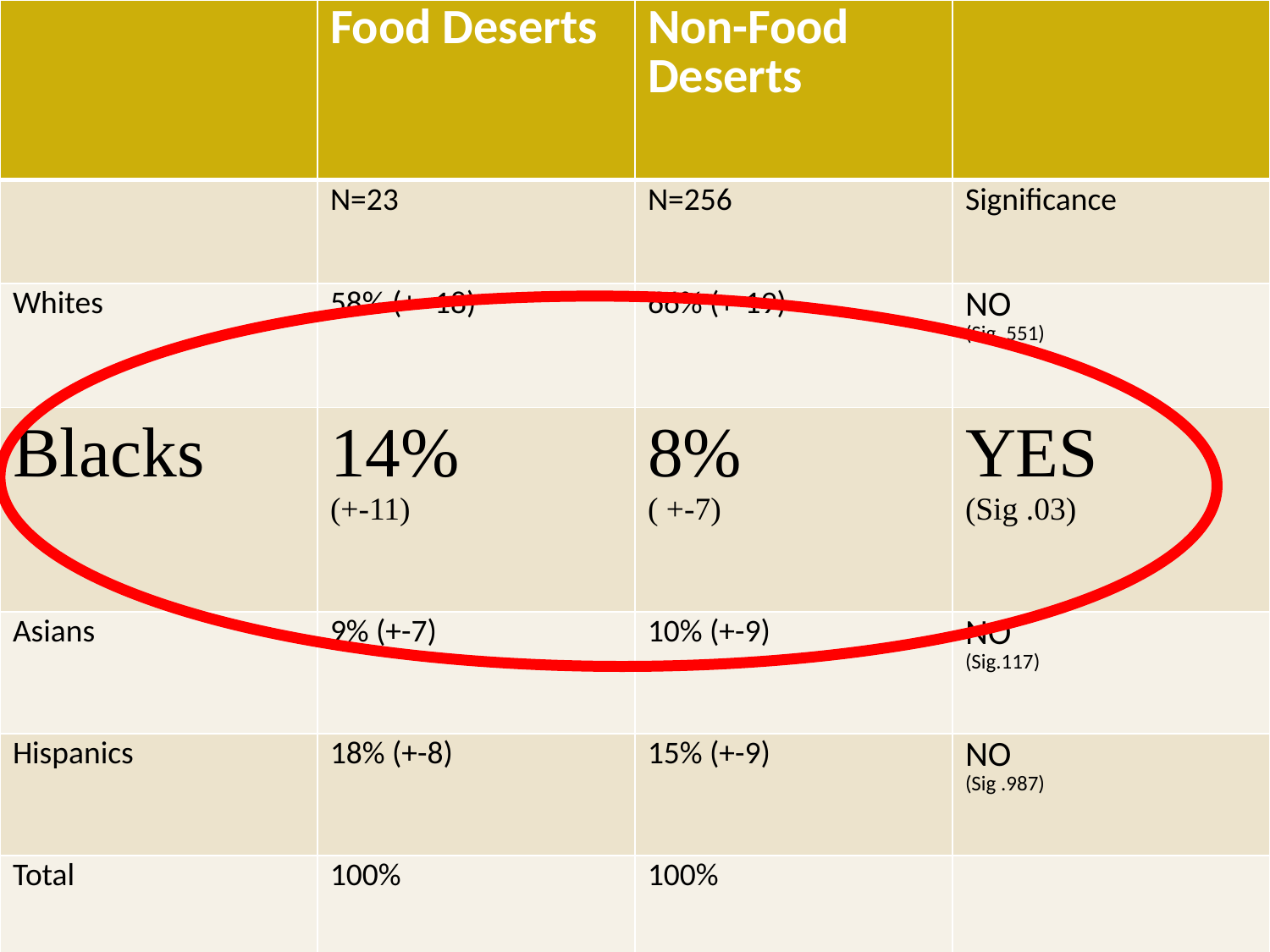

|  | Food Deserts | Non-Food Deserts |  |
| --- | --- | --- | --- |
|  | N=23 | N=256 | Significance |
| Whites | 58% (+- 18) | 66% (+-19) | NO (Sig .551) |
| Blacks | 14% (+-11) | 8% ( +-7) | YES (Sig .03) |
| Asians | 9% (+-7) | 10% (+-9) | NO (Sig.117) |
| Hispanics | 18% (+-8) | 15% (+-9) | NO (Sig .987) |
| Total | 100% | 100% |  |